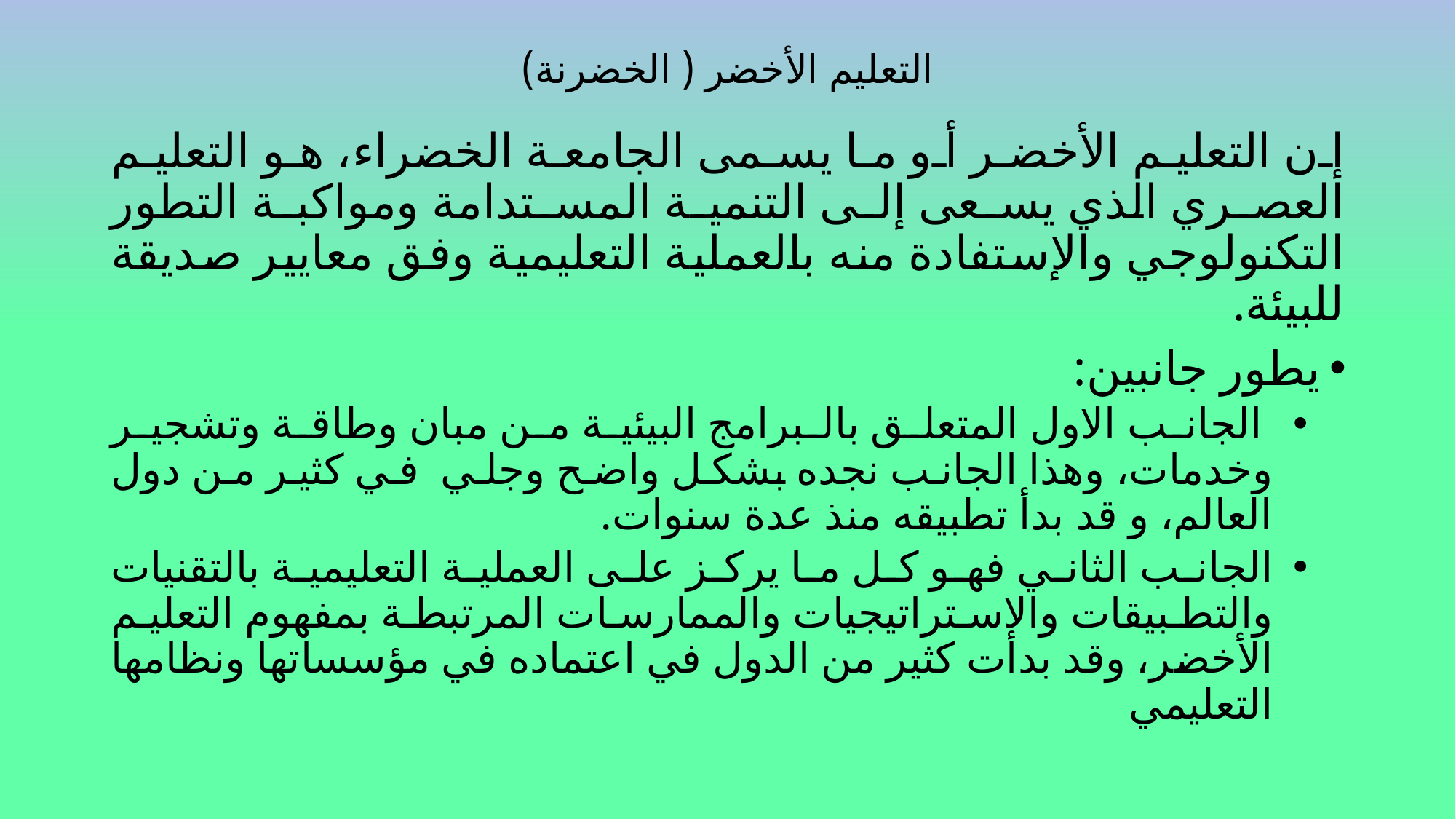

# التعليم الأخضر ( الخضرنة)
إن التعليم الأخضر أو ما يسمى الجامعة الخضراء، هو التعليم العصري الذي يسعى إلى التنمية المستدامة ومواكبة التطور التكنولوجي والإستفادة منه بالعملية التعليمية وفق معايير صديقة للبيئة.
يطور جانبين:
 الجانب الاول المتعلق بالبرامج البيئية من مبان وطاقة وتشجير وخدمات، وهذا الجانب نجده بشكل واضح وجلي  في كثير من دول العالم، و قد بدأ تطبيقه منذ عدة سنوات.
الجانب الثاني فهو كل ما يركز على العملية التعليمية بالتقنيات والتطبيقات والاستراتيجيات والممارسات المرتبطة بمفهوم التعليم الأخضر، وقد بدأت كثير من الدول في اعتماده في مؤسساتها ونظامها التعليمي